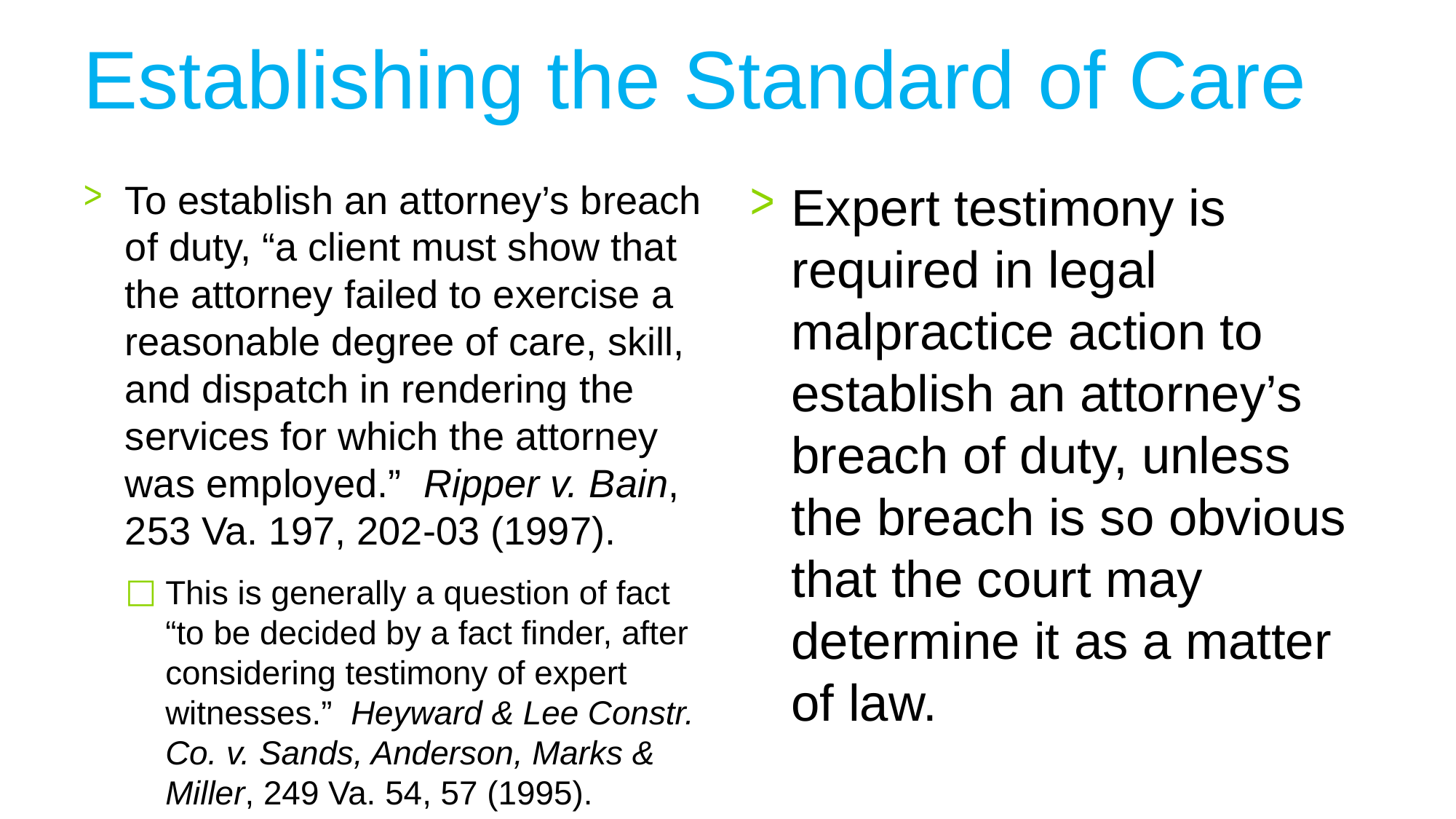

# Establishing the Standard of Care
To establish an attorney’s breach of duty, “a client must show that the attorney failed to exercise a reasonable degree of care, skill, and dispatch in rendering the services for which the attorney was employed.”  Ripper v. Bain, 253 Va. 197, 202-03 (1997).
This is generally a question of fact “to be decided by a fact finder, after considering testimony of expert witnesses.”  Heyward & Lee Constr. Co. v. Sands, Anderson, Marks & Miller, 249 Va. 54, 57 (1995).

Expert testimony is required in legal malpractice action to establish an attorney’s breach of duty, unless the breach is so obvious that the court may determine it as a matter of law.